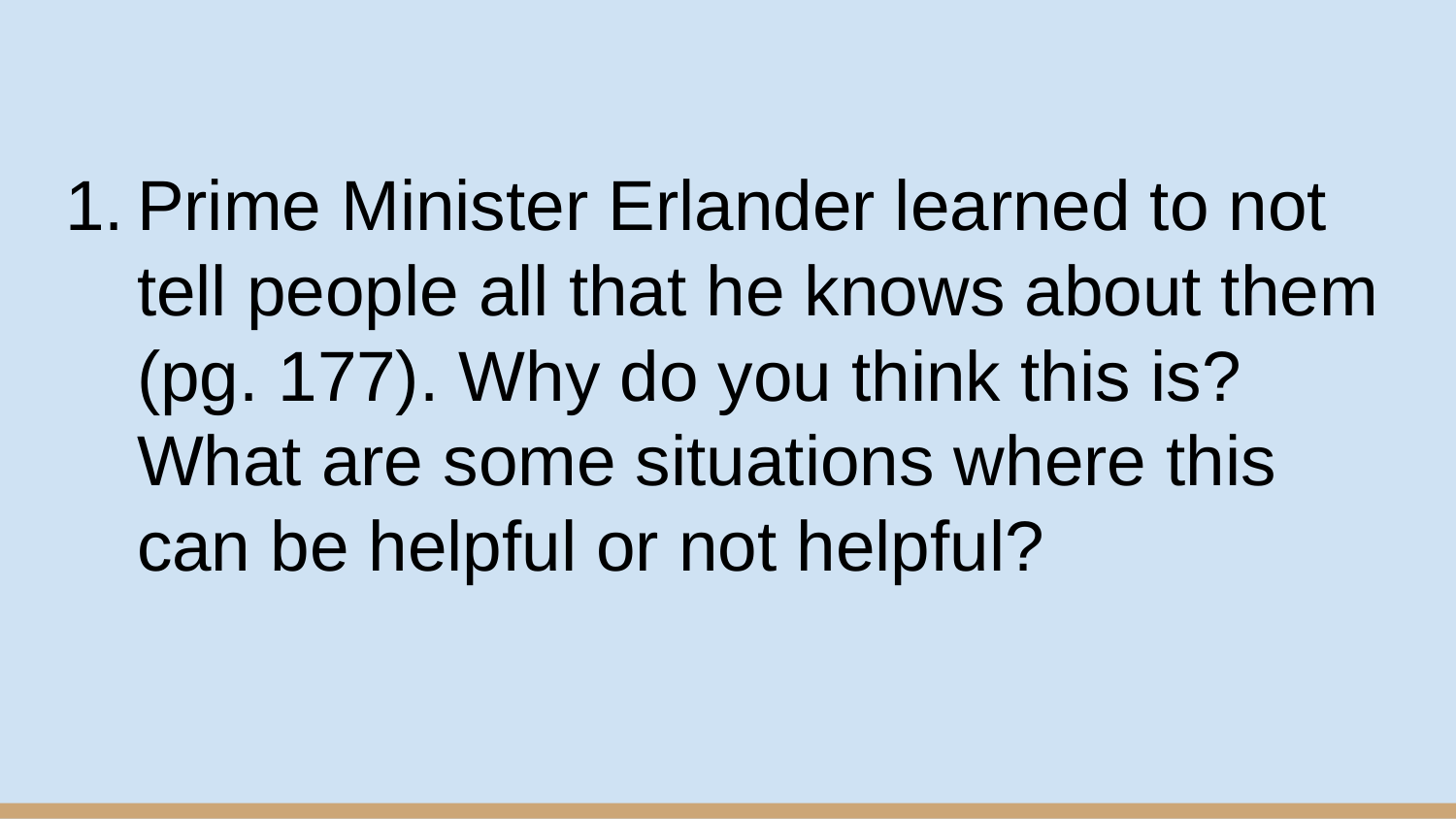

# Prime Minister Erlander learned to not tell people all that he knows about them (pg. 177). Why do you think this is? What are some situations where this can be helpful or not helpful?